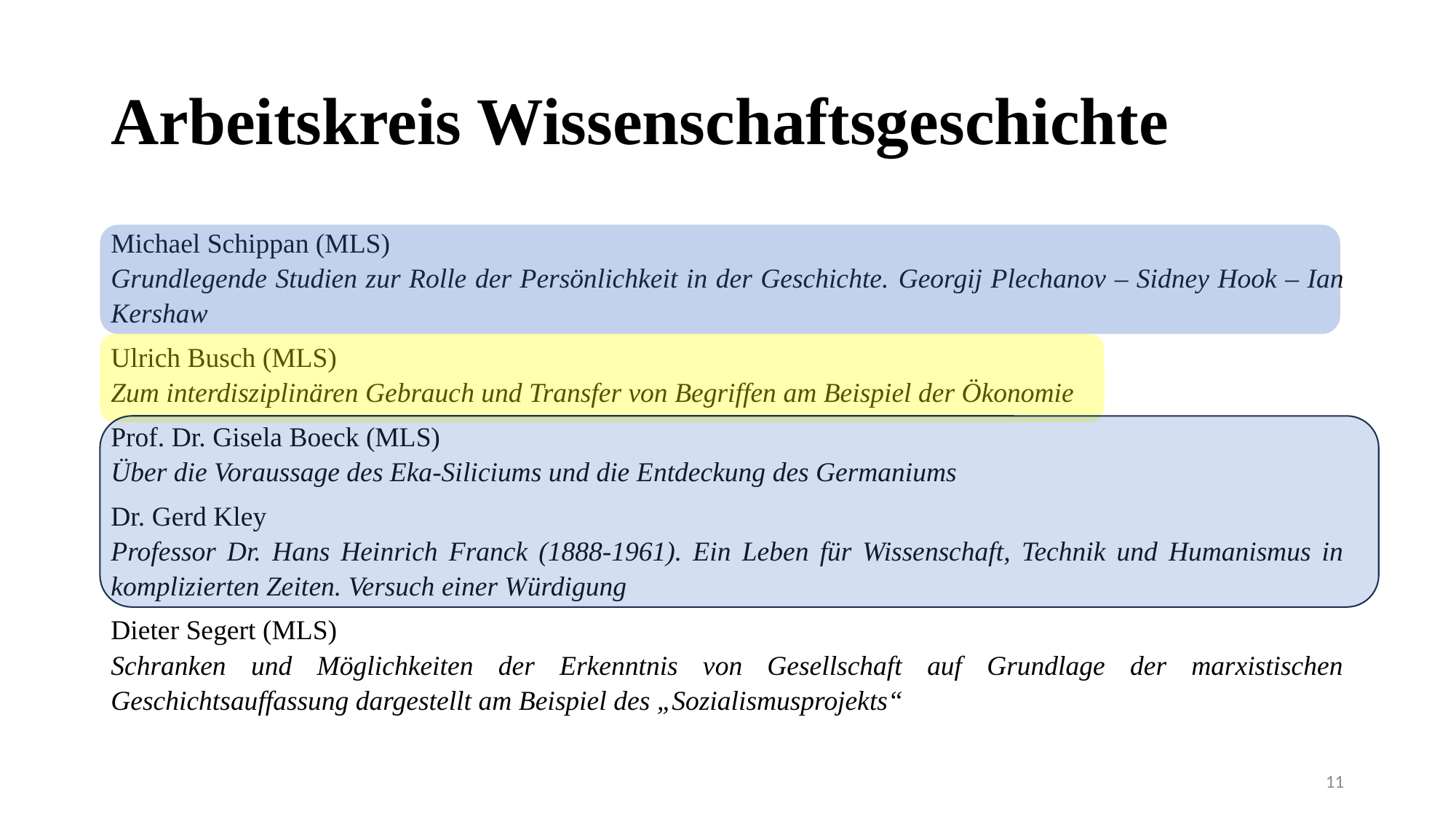

# Arbeitskreis Wissenschaftsgeschichte
Michael Schippan (MLS)
Grundlegende Studien zur Rolle der Persönlichkeit in der Geschichte. Georgij Plechanov – Sidney Hook – Ian Kershaw
Ulrich Busch (MLS)
Zum interdisziplinären Gebrauch und Transfer von Begriffen am Beispiel der Ökonomie
Prof. Dr. Gisela Boeck (MLS)
Über die Voraussage des Eka-Siliciums und die Entdeckung des Germaniums
Dr. Gerd Kley
Professor Dr. Hans Heinrich Franck (1888-1961). Ein Leben für Wissenschaft, Technik und Humanismus in komplizierten Zeiten. Versuch einer Würdigung
Dieter Segert (MLS)
Schranken und Möglichkeiten der Erkenntnis von Gesellschaft auf Grundlage der marxistischen Geschichtsauffassung dargestellt am Beispiel des „Sozialismusprojekts“

11